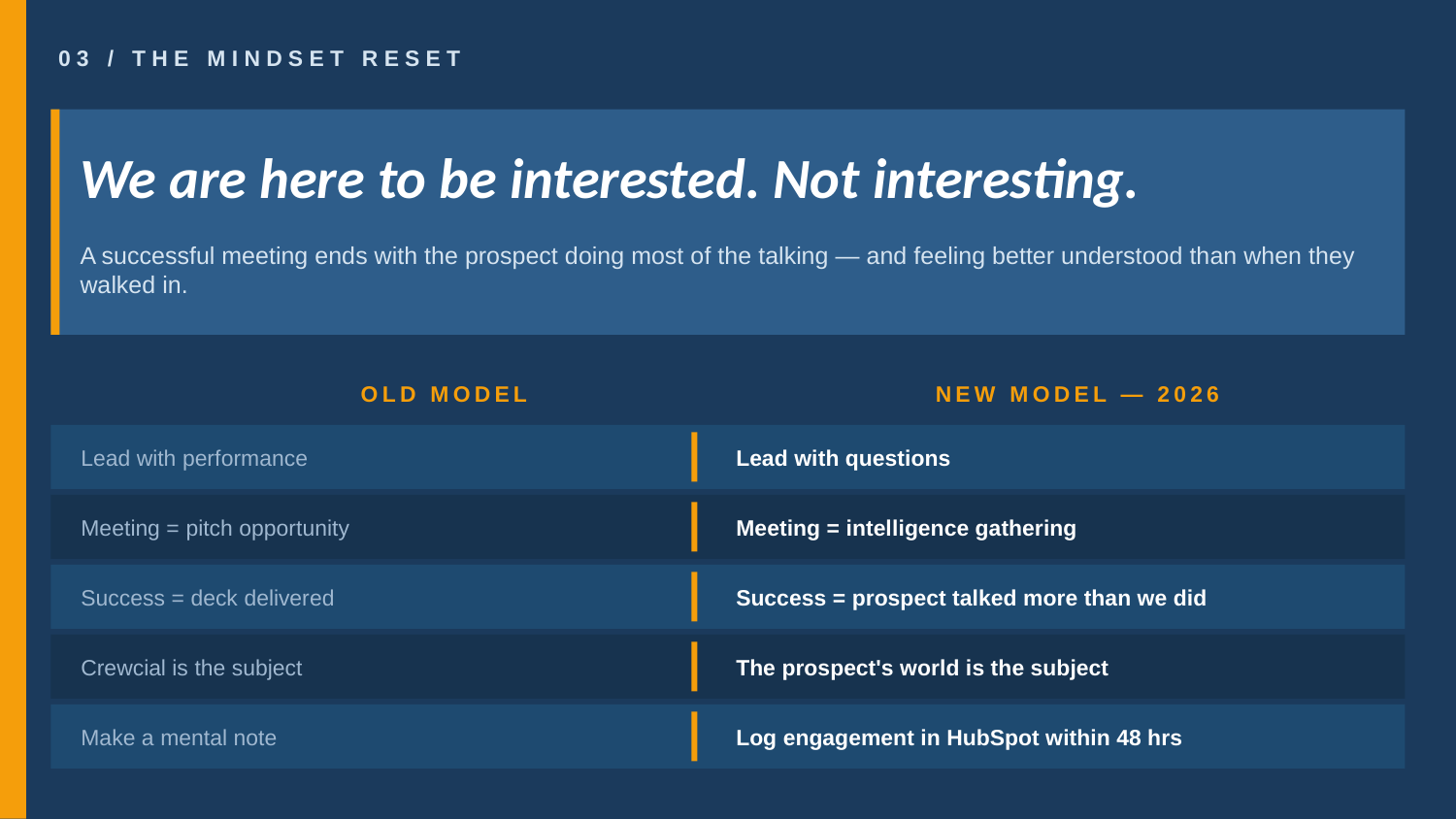

03 / THE MINDSET RESET

We are here to be interested. Not interesting.
A successful meeting ends with the prospect doing most of the talking — and feeling better understood than when they walked in.
OLD MODEL
NEW MODEL — 2026

Lead with performance
Lead with questions

Meeting = pitch opportunity
Meeting = intelligence gathering

Success = deck delivered
Success = prospect talked more than we did

Crewcial is the subject
The prospect's world is the subject

Make a mental note
Log engagement in HubSpot within 48 hrs